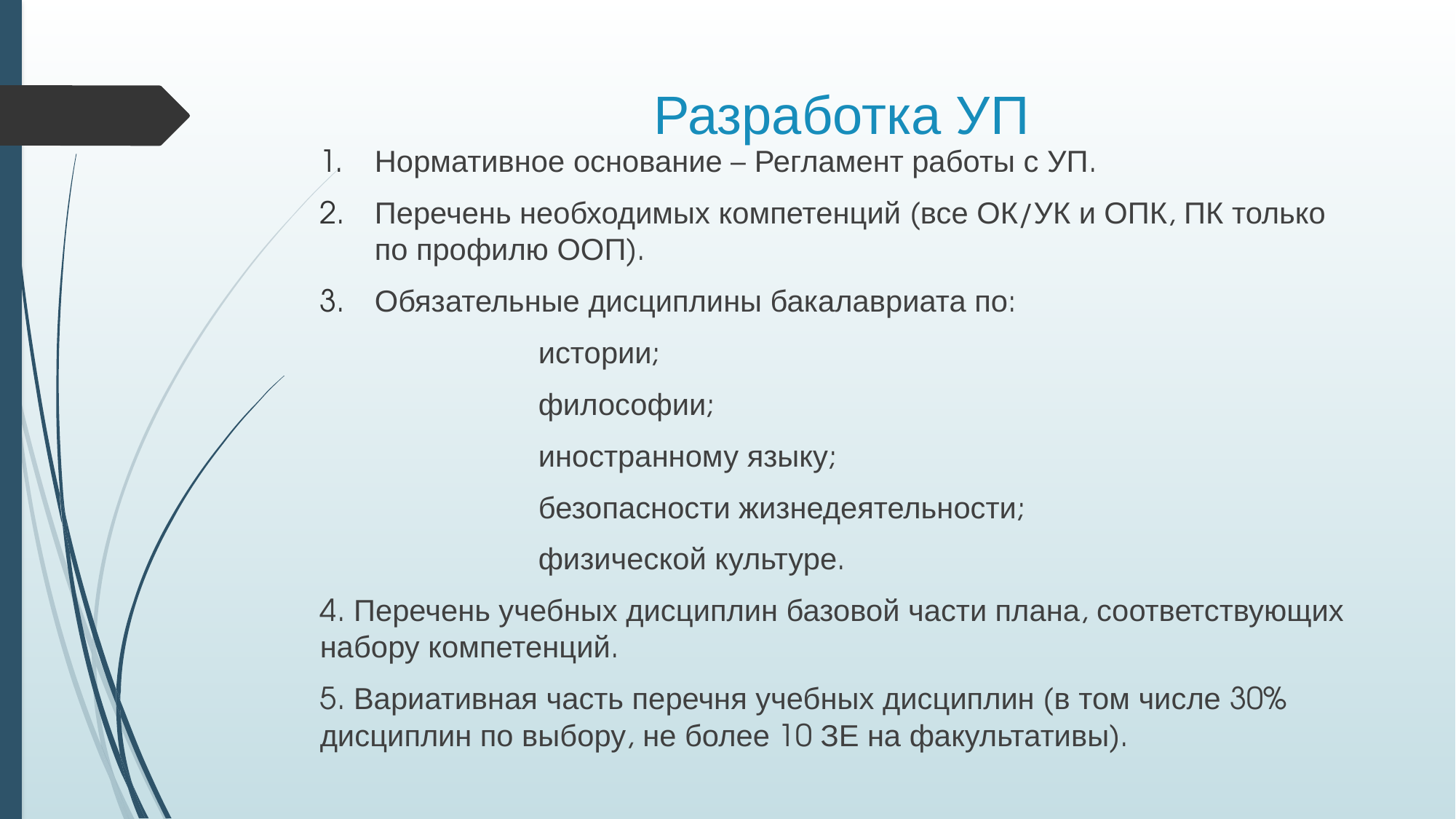

# Разработка УП
Нормативное основание – Регламент работы с УП.
Перечень необходимых компетенций (все ОК/УК и ОПК, ПК только по профилю ООП).
Обязательные дисциплины бакалавриата по:
		истории;
		философии;
		иностранному языку;
		безопасности жизнедеятельности;
		физической культуре.
4. Перечень учебных дисциплин базовой части плана, соответствующих набору компетенций.
5. Вариативная часть перечня учебных дисциплин (в том числе 30% дисциплин по выбору, не более 10 ЗЕ на факультативы).